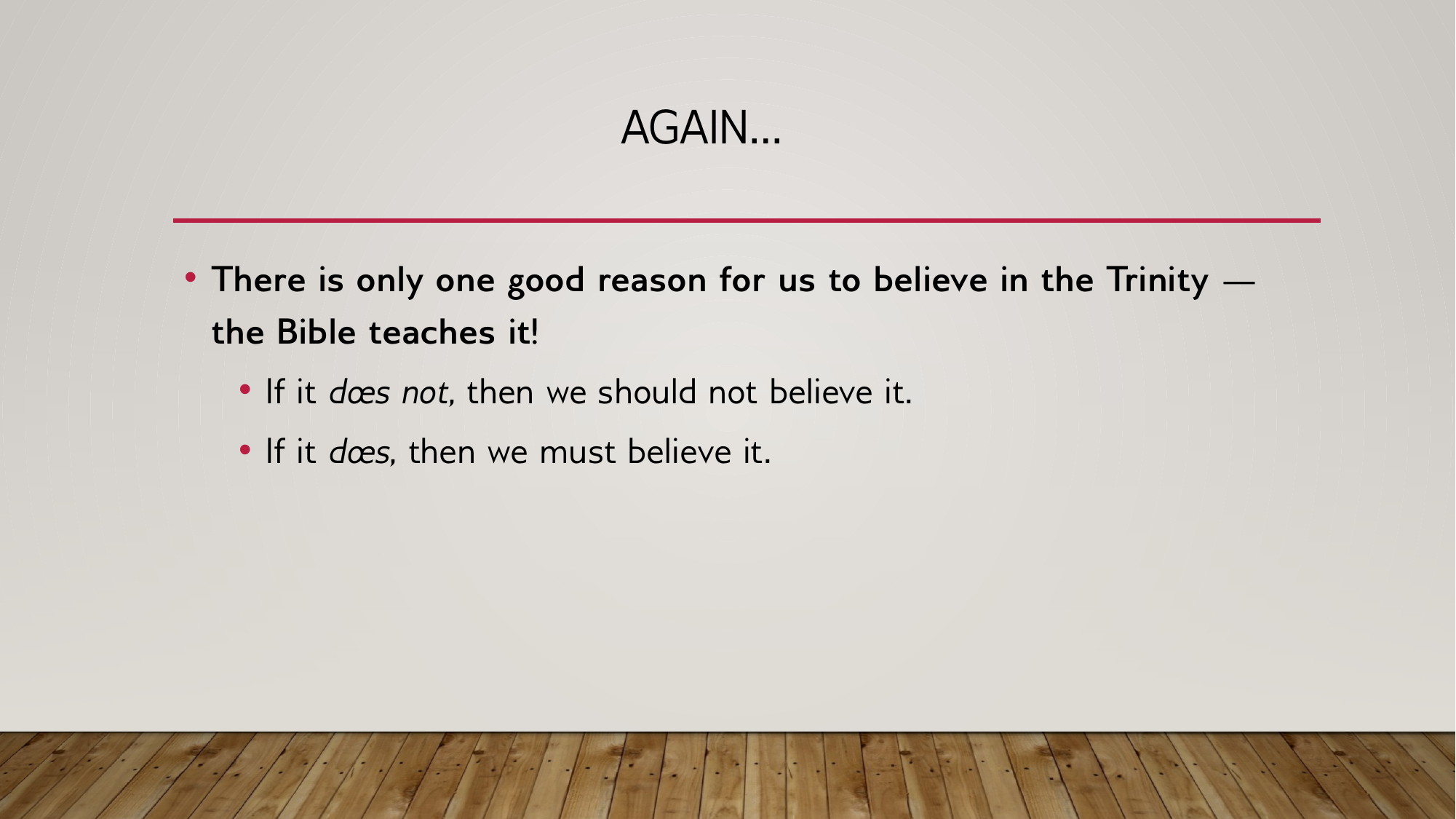

# Again…
There is only one good reason for us to believe in the Trinity — the Bible teaches it!
If it does not, then we should not believe it.
If it does, then we must believe it.